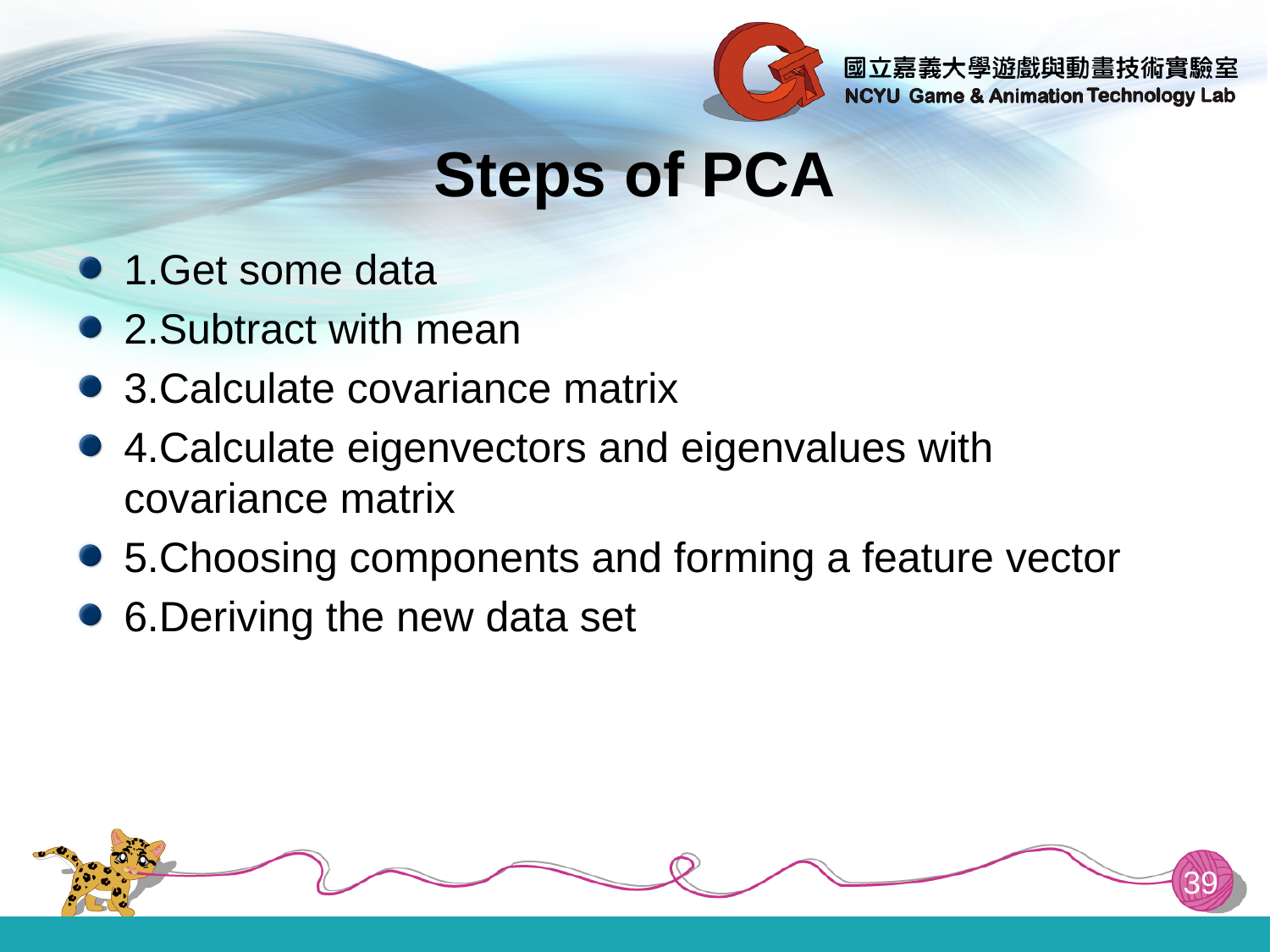

# Steps of PCA
1.Get some data
2.Subtract with mean
3.Calculate covariance matrix
4.Calculate eigenvectors and eigenvalues with covariance matrix
5.Choosing components and forming a feature vector
6.Deriving the new data set
39